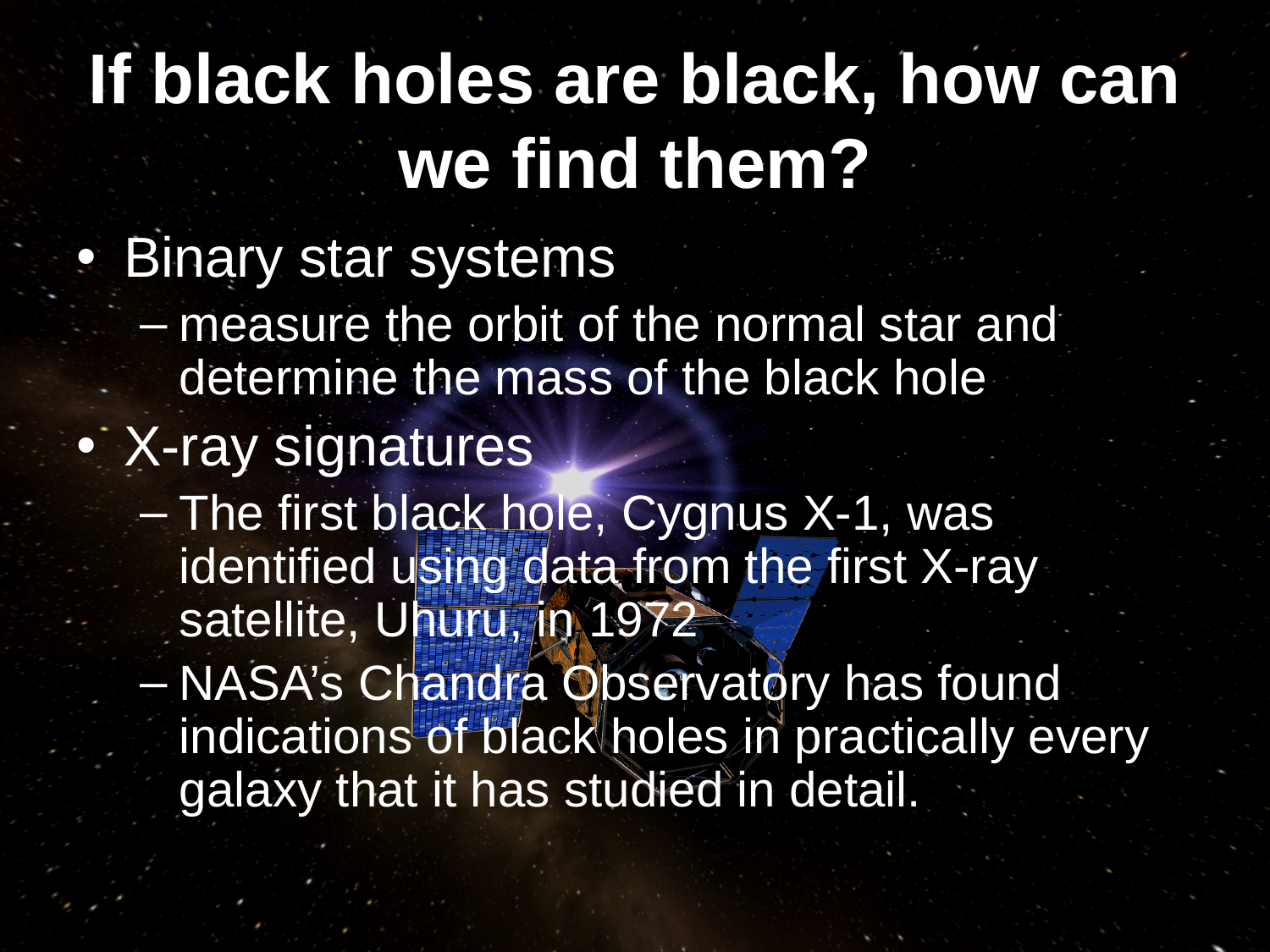

# If black holes are black, how can we find them?
Binary star systems
measure the orbit of the normal star and determine the mass of the black hole
X-ray signatures
The first black hole, Cygnus X-1, was identified using data from the first X-ray satellite, Uhuru, in 1972
NASA’s Chandra Observatory has found indications of black holes in practically every galaxy that it has studied in detail.